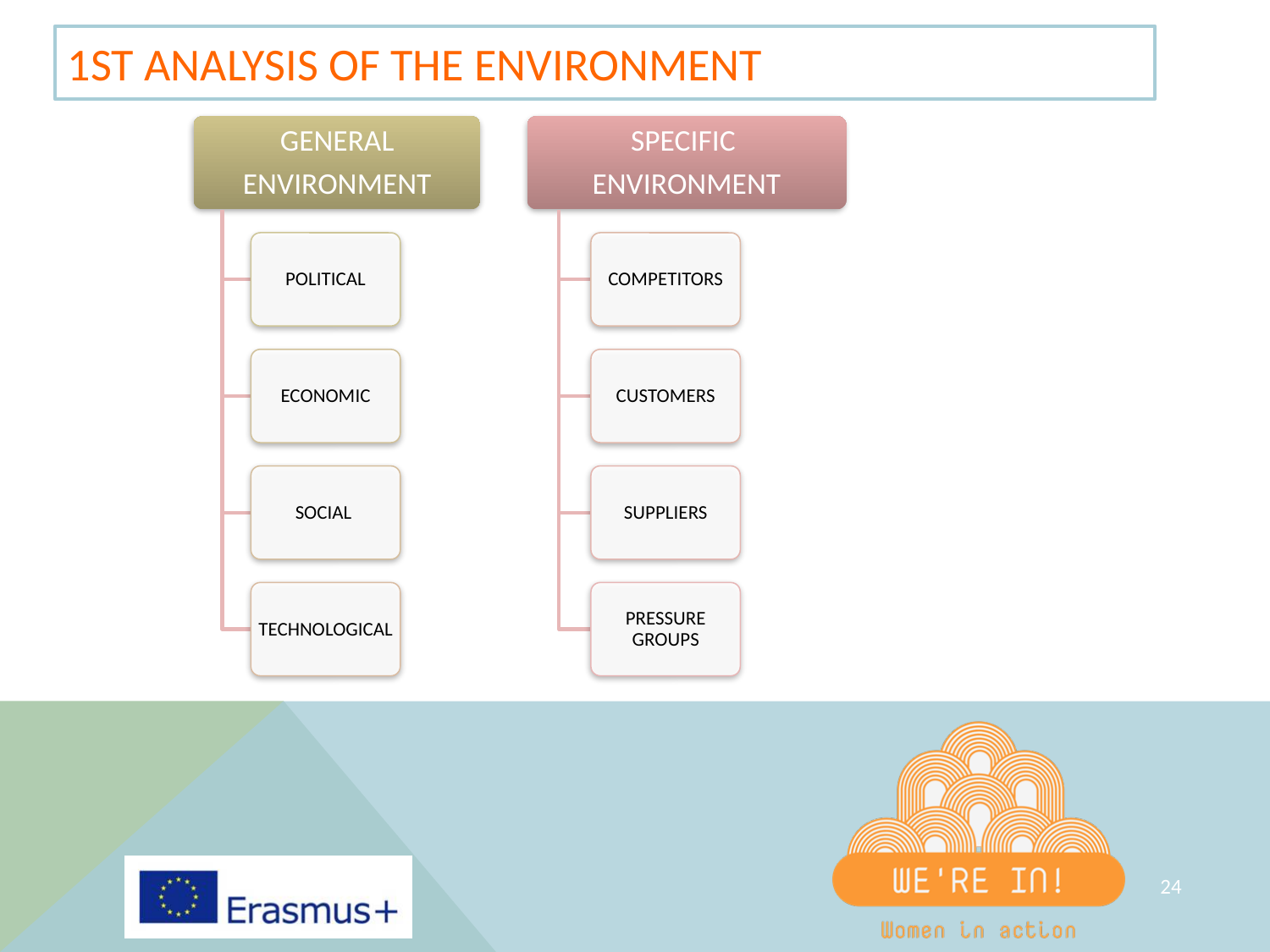

1ST ANALYSIS OF THE ENVIRONMENT

GENERAL
ENVIRONMENT
SPECIFIC
ENVIRONMENT

POLITICAL
COMPETITORS

ECONOMIC
CUSTOMERS

SOCIAL
SUPPLIERS

TECHNOLOGICAL
PRESSURE GROUPS
24